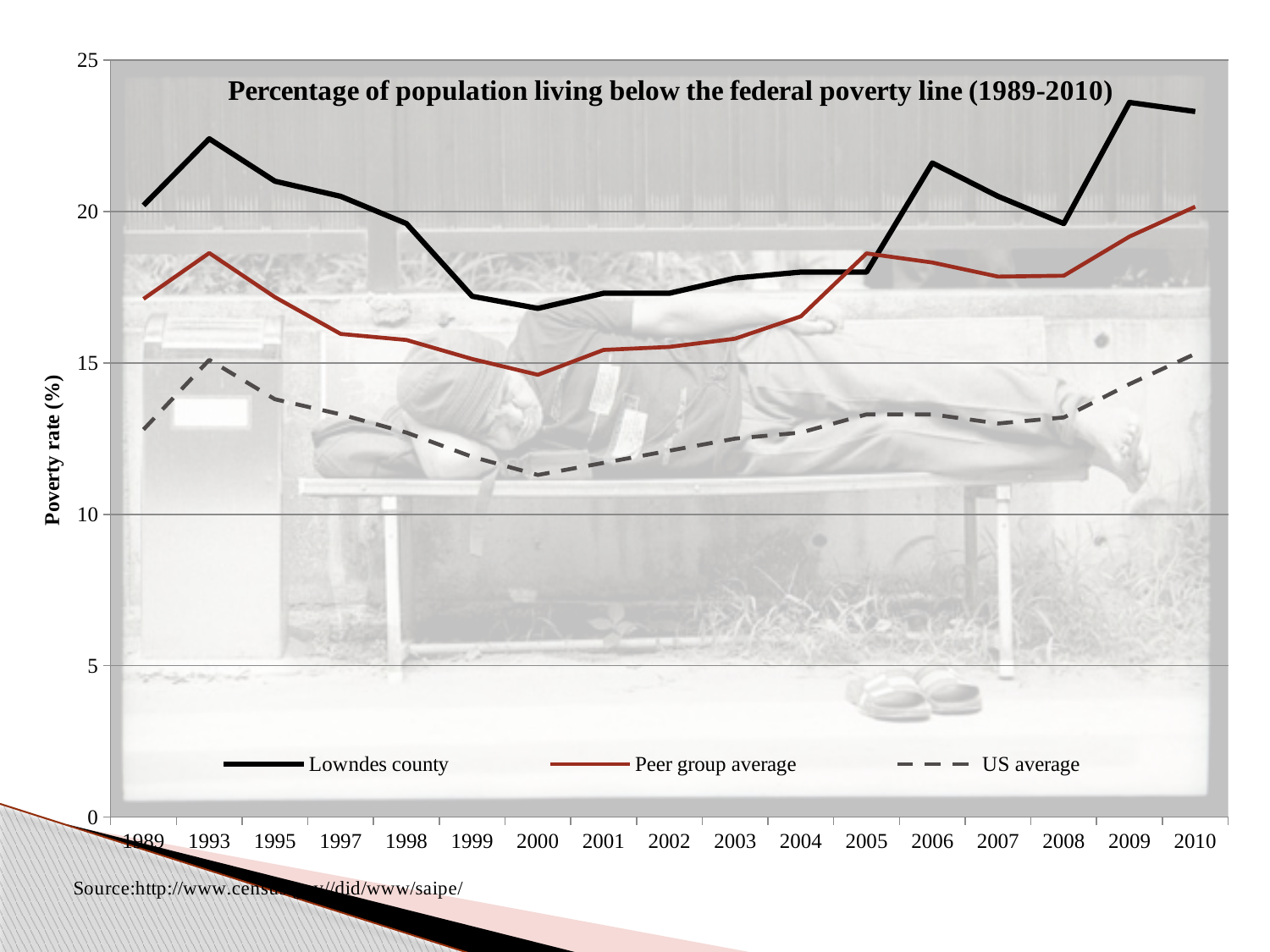

### Chart: Percentage of population living below the federal poverty line (1989-2010)

| Category | Lowndes county | Peer group average | US average |
|---|---|---|---|
| 1989 | 20.2 | 17.11428571428573 | 12.8 |
| 1993 | 22.4 | 18.62857142857143 | 15.1 |
| 1995 | 21.0 | 17.17142857142857 | 13.8 |
| 1997 | 20.5 | 15.957142857142859 | 13.3 |
| 1998 | 19.6 | 15.757142857142854 | 12.7 |
| 1999 | 17.2 | 15.128571428571425 | 11.9 |
| 2000 | 16.8 | 14.607142857142856 | 11.3 |
| 2001 | 17.3 | 15.42857142857142 | 11.7 |
| 2002 | 17.3 | 15.52857142857142 | 12.1 |
| 2003 | 17.8 | 15.8 | 12.5 |
| 2004 | 18.0 | 16.535714285714278 | 12.7 |
| 2005 | 18.0 | 18.614285714285725 | 13.3 |
| 2006 | 21.6 | 18.31428571428573 | 13.3 |
| 2007 | 20.5 | 17.85 | 13.0 |
| 2008 | 19.6 | 17.87857142857143 | 13.2 |
| 2009 | 23.6 | 19.17142857142857 | 14.3 |
| 2010 | 23.3 | 20.157142857142844 | 15.3 |